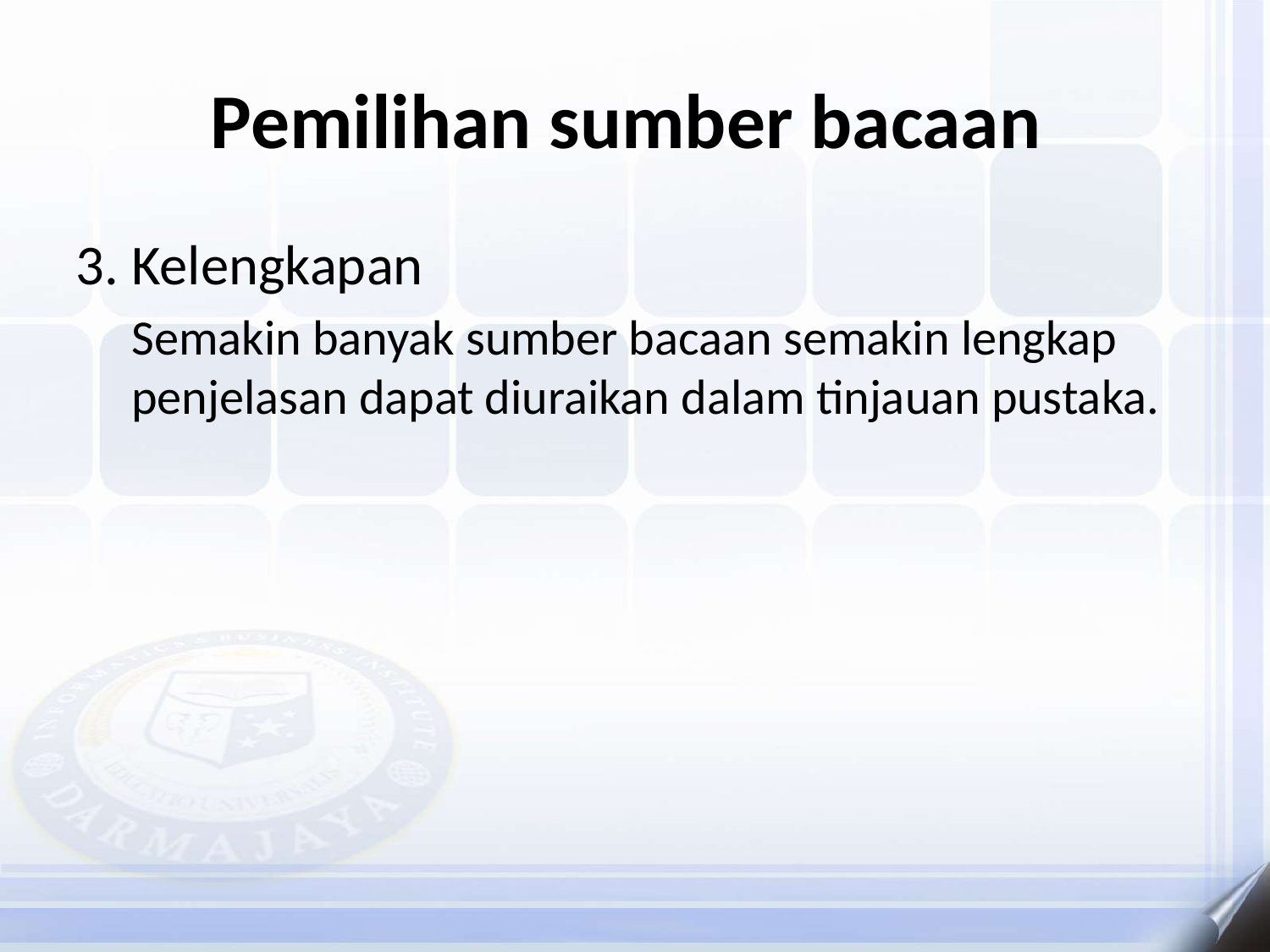

# Pemilihan sumber bacaan
3. Kelengkapan
Semakin banyak sumber bacaan semakin lengkap penjelasan dapat diuraikan dalam tinjauan pustaka.